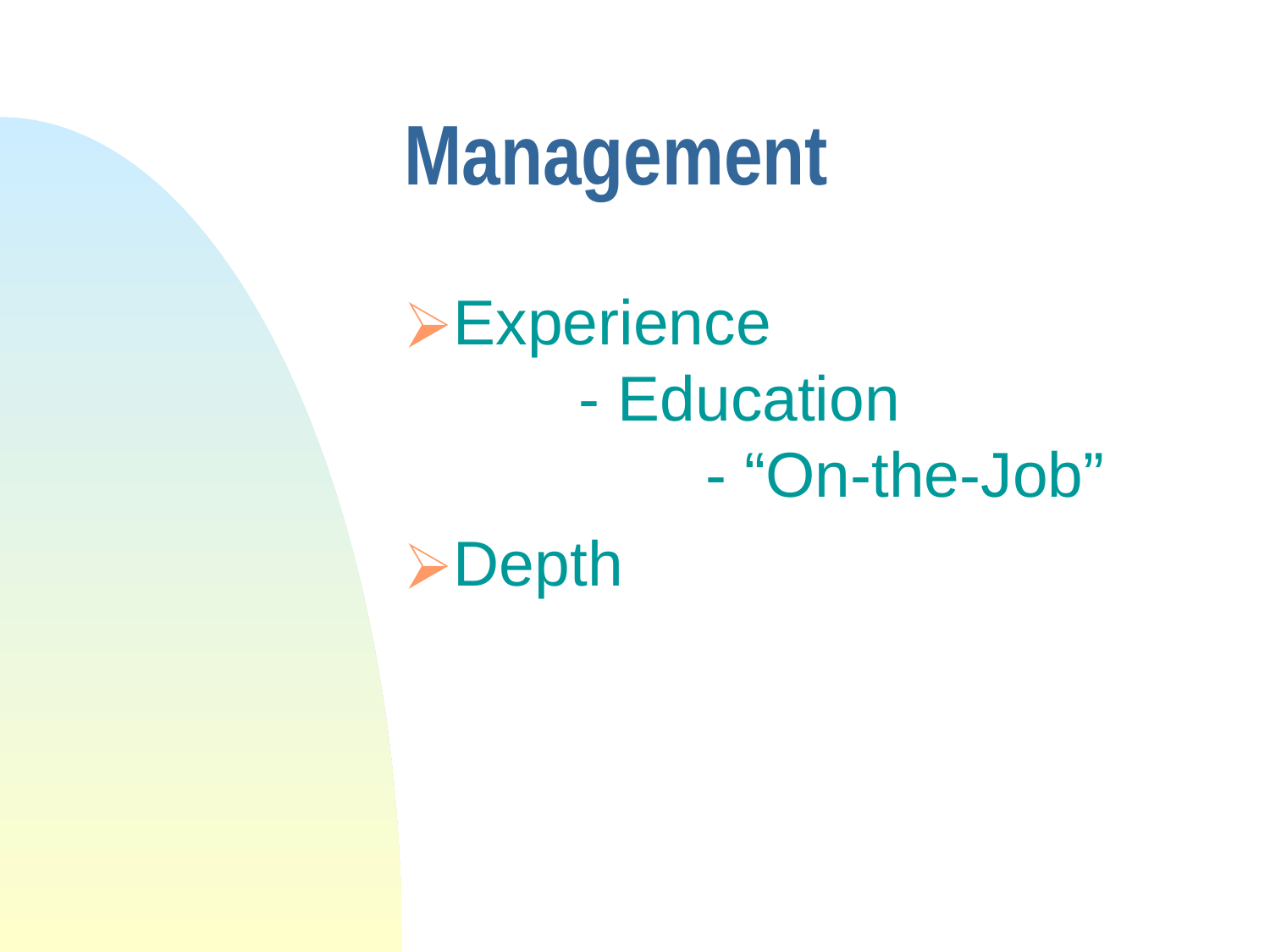

# Management
Experience					- Education					- “On-the-Job”
Depth